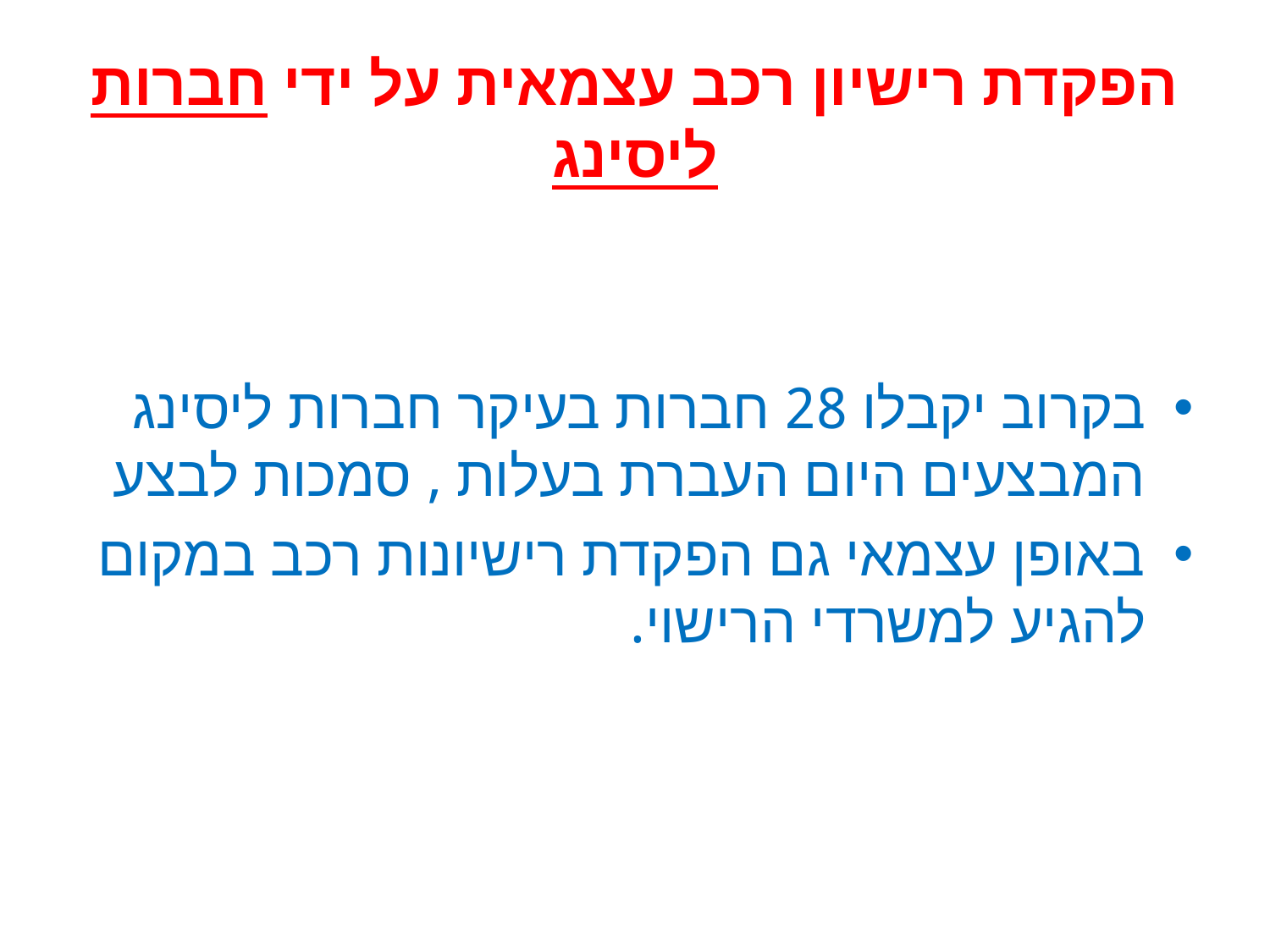

# הפקדת רישיון רכב עצמאית על ידי חברות ליסינג
בקרוב יקבלו 28 חברות בעיקר חברות ליסינג המבצעים היום העברת בעלות , סמכות לבצע
באופן עצמאי גם הפקדת רישיונות רכב במקום להגיע למשרדי הרישוי.